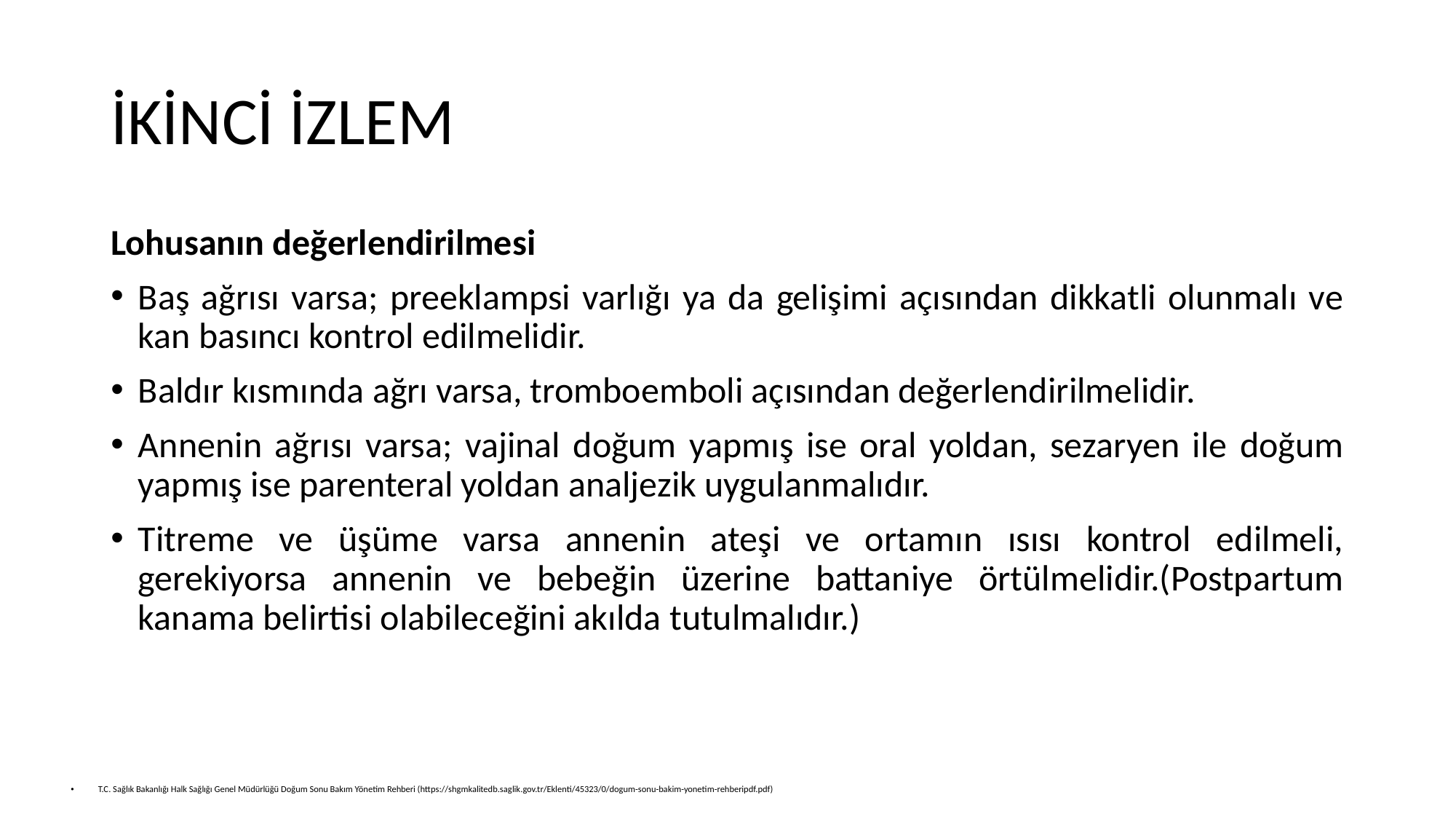

# İKİNCİ İZLEM
Lohusanın değerlendirilmesi
Baş ağrısı varsa; preeklampsi varlığı ya da gelişimi açısından dikkatli olunmalı ve kan basıncı kontrol edilmelidir.
Baldır kısmında ağrı varsa, tromboemboli açısından değerlendirilmelidir.
Annenin ağrısı varsa; vajinal doğum yapmış ise oral yoldan, sezaryen ile doğum yapmış ise parenteral yoldan analjezik uygulanmalıdır.
Titreme ve üşüme varsa annenin ateşi ve ortamın ısısı kontrol edilmeli, gerekiyorsa annenin ve bebeğin üzerine battaniye örtülmelidir.(Postpartum kanama belirtisi olabileceğini akılda tutulmalıdır.)
T.C. Sağlık Bakanlığı Halk Sağlığı Genel Müdürlüğü Doğum Sonu Bakım Yönetim Rehberi (https://shgmkalitedb.saglik.gov.tr/Eklenti/45323/0/dogum-sonu-bakim-yonetim-rehberipdf.pdf)